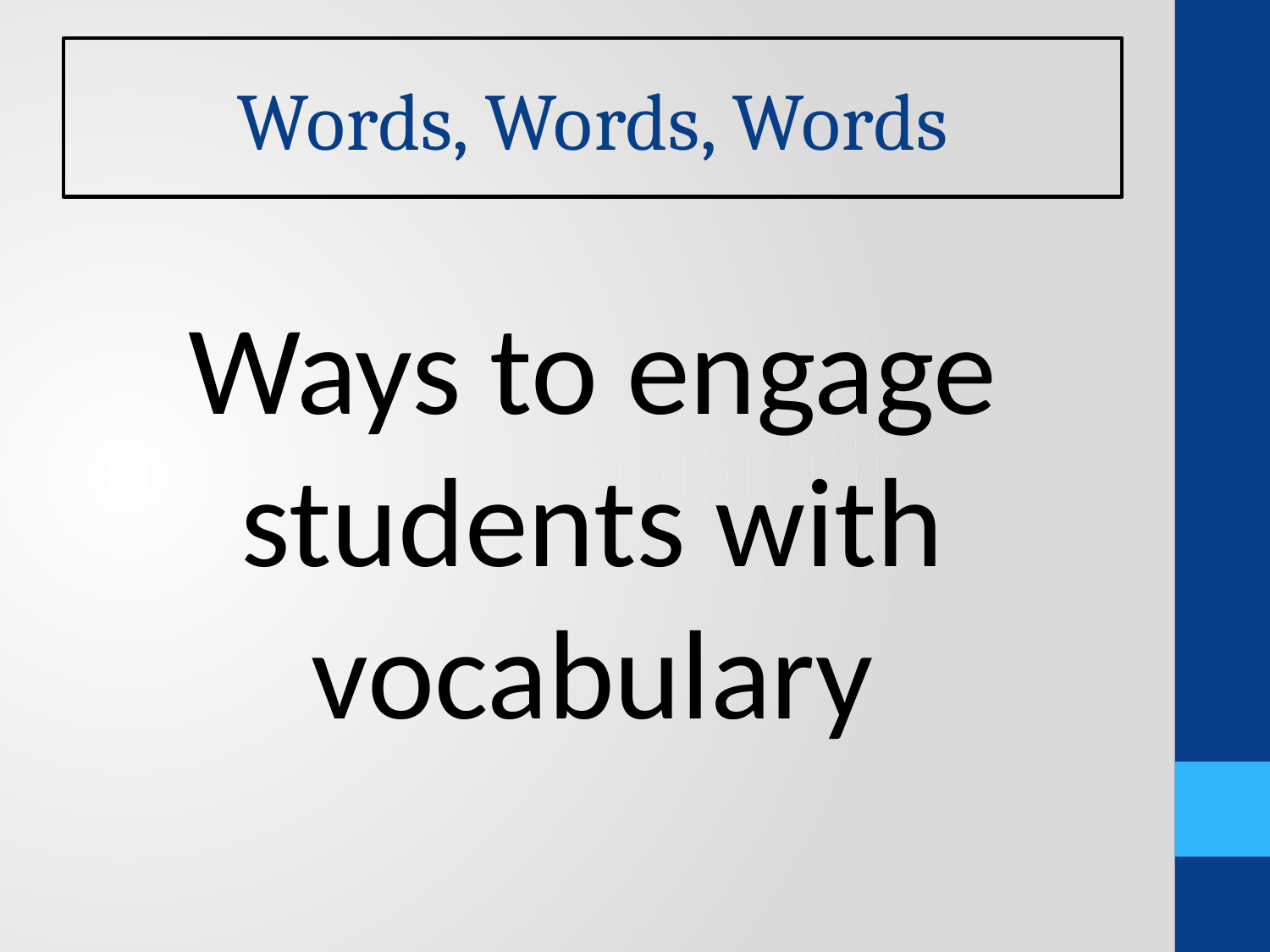

# Words, Words, Words

Ways to engage students with vocabulary